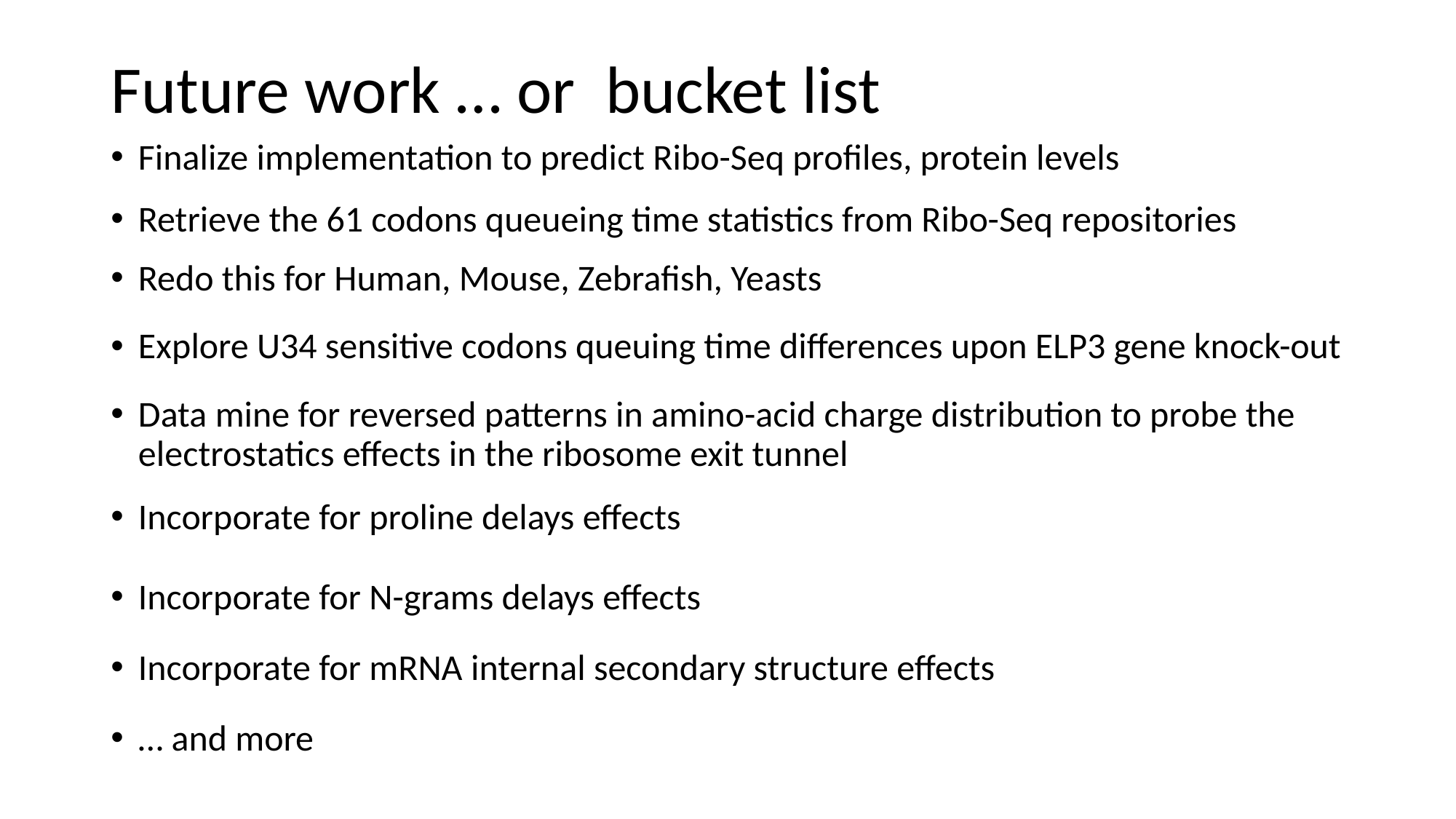

# Future work … or  bucket list
Finalize implementation to predict Ribo-Seq profiles, protein levels
Retrieve the 61 codons queueing time statistics from Ribo-Seq repositories
Redo this for Human, Mouse, Zebrafish, Yeasts
Explore U34 sensitive codons queuing time differences upon ELP3 gene knock-out
Data mine for reversed patterns in amino-acid charge distribution to probe the electrostatics effects in the ribosome exit tunnel
Incorporate for proline delays effects
Incorporate for N-grams delays effects
Incorporate for mRNA internal secondary structure effects
… and more